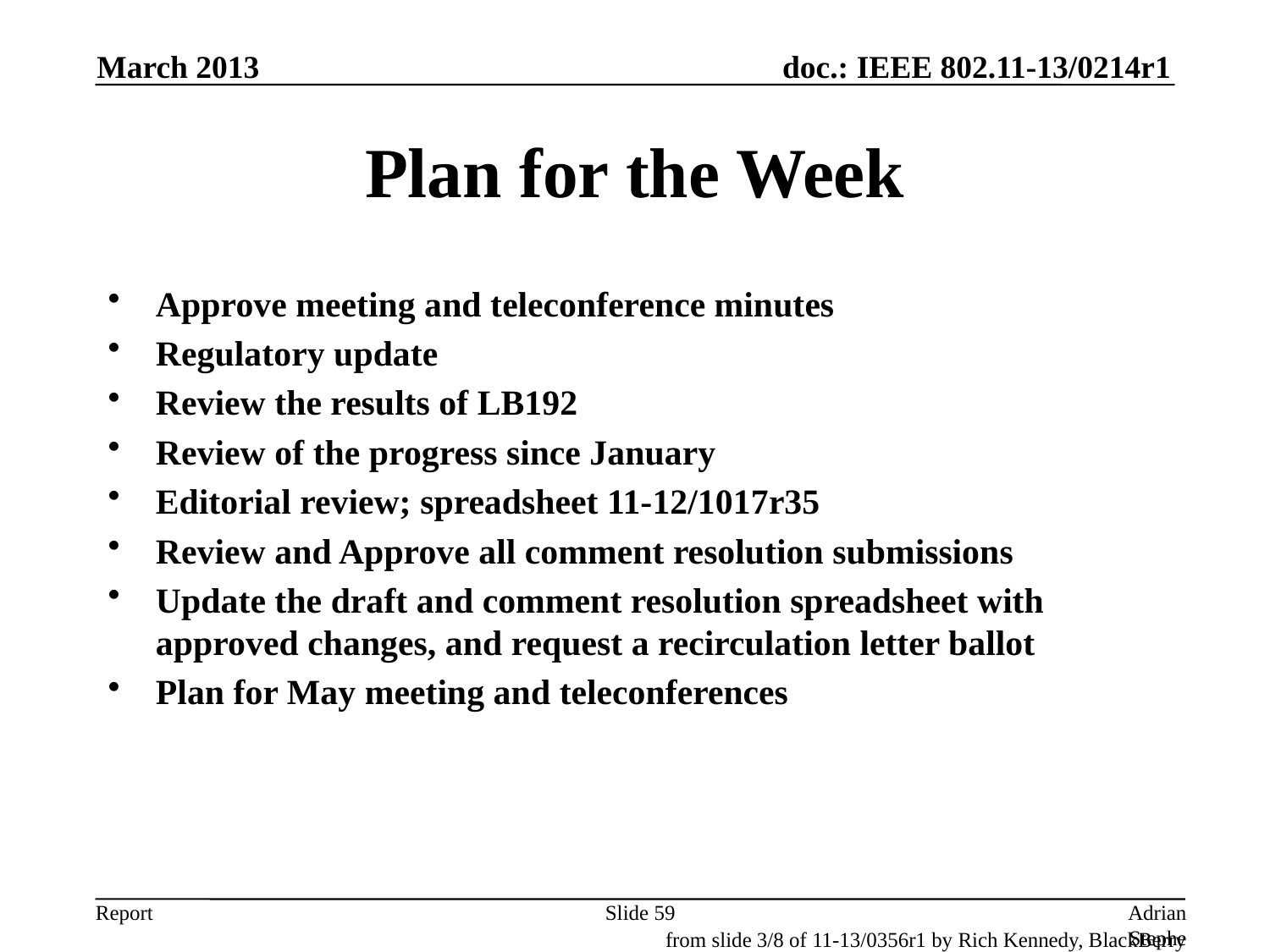

March 2013
# Plan for the Week
Approve meeting and teleconference minutes
Regulatory update
Review the results of LB192
Review of the progress since January
Editorial review; spreadsheet 11-12/1017r35
Review and Approve all comment resolution submissions
Update the draft and comment resolution spreadsheet with approved changes, and request a recirculation letter ballot
Plan for May meeting and teleconferences
Slide 59
Adrian Stephens, Intel Corporation
from slide 3/8 of 11-13/0356r1 by Rich Kennedy, BlackBerry